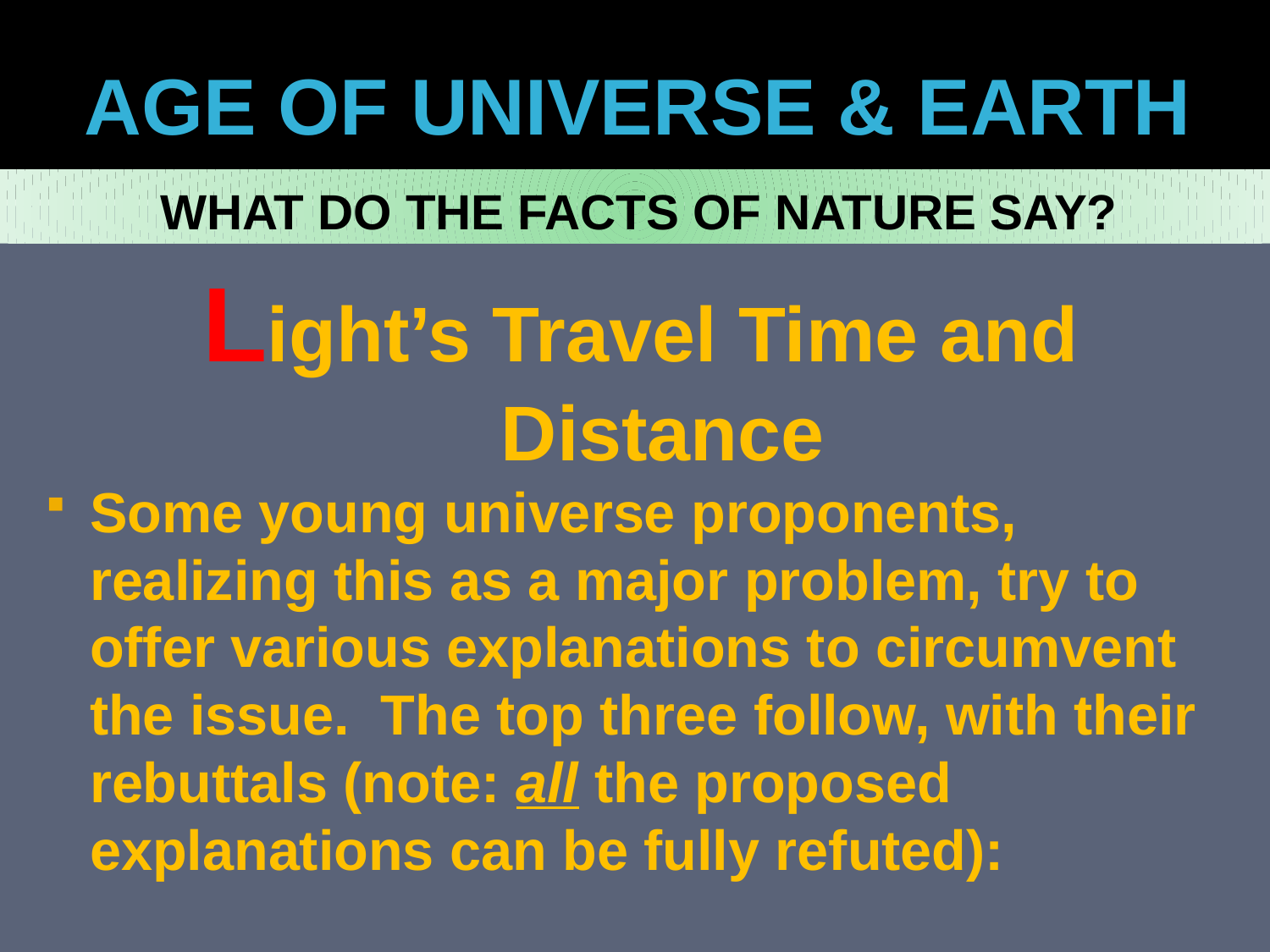

# AGE OF UNIVERSE & EARTH
WHAT DO THE FACTS OF NATURE SAY?
Light’s Travel Time and Distance
Some young universe proponents, realizing this as a major problem, try to offer various explanations to circumvent the issue.  The top three follow, with their rebuttals (note: all the proposed explanations can be fully refuted):